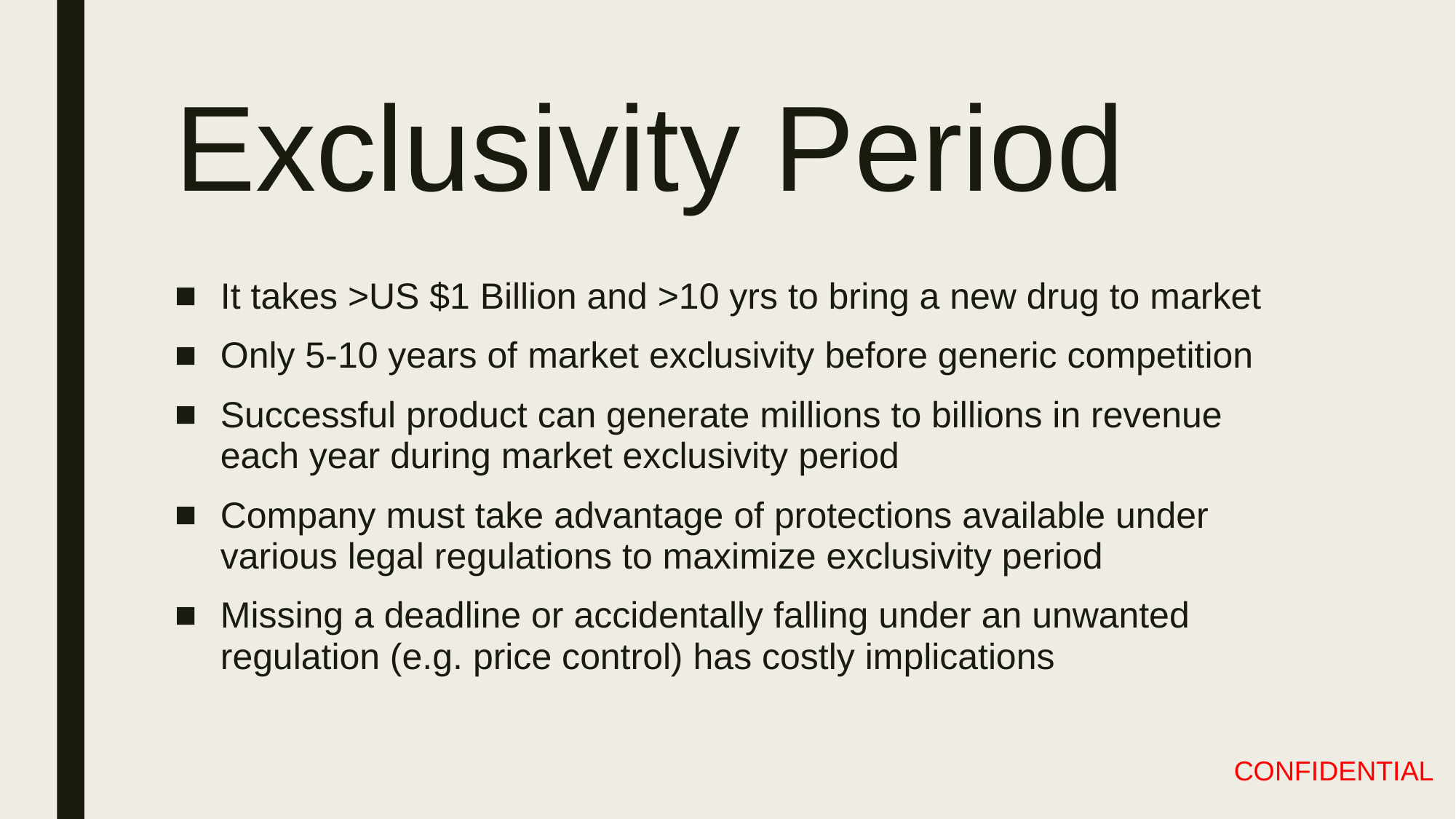

# Exclusivity Period
It takes >US $1 Billion and >10 yrs to bring a new drug to market
Only 5-10 years of market exclusivity before generic competition
Successful product can generate millions to billions in revenue each year during market exclusivity period
Company must take advantage of protections available under various legal regulations to maximize exclusivity period
Missing a deadline or accidentally falling under an unwanted regulation (e.g. price control) has costly implications

CONFIDENTIAL